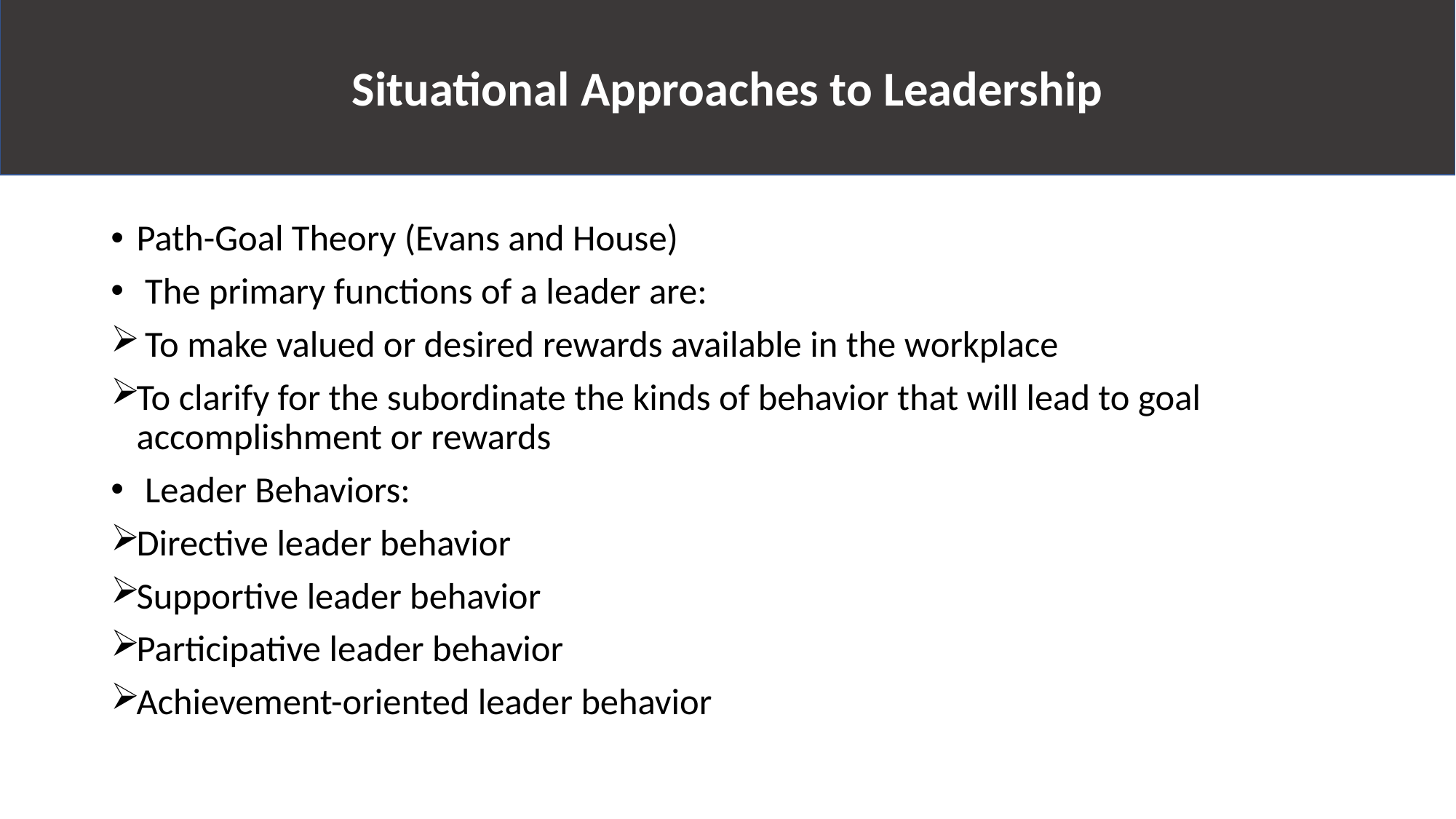

Situational Approaches to Leadership
Path-Goal Theory (Evans and House)
 The primary functions of a leader are:
 To make valued or desired rewards available in the workplace
To clarify for the subordinate the kinds of behavior that will lead to goal accomplishment or rewards
 Leader Behaviors:
Directive leader behavior
Supportive leader behavior
Participative leader behavior
Achievement-oriented leader behavior